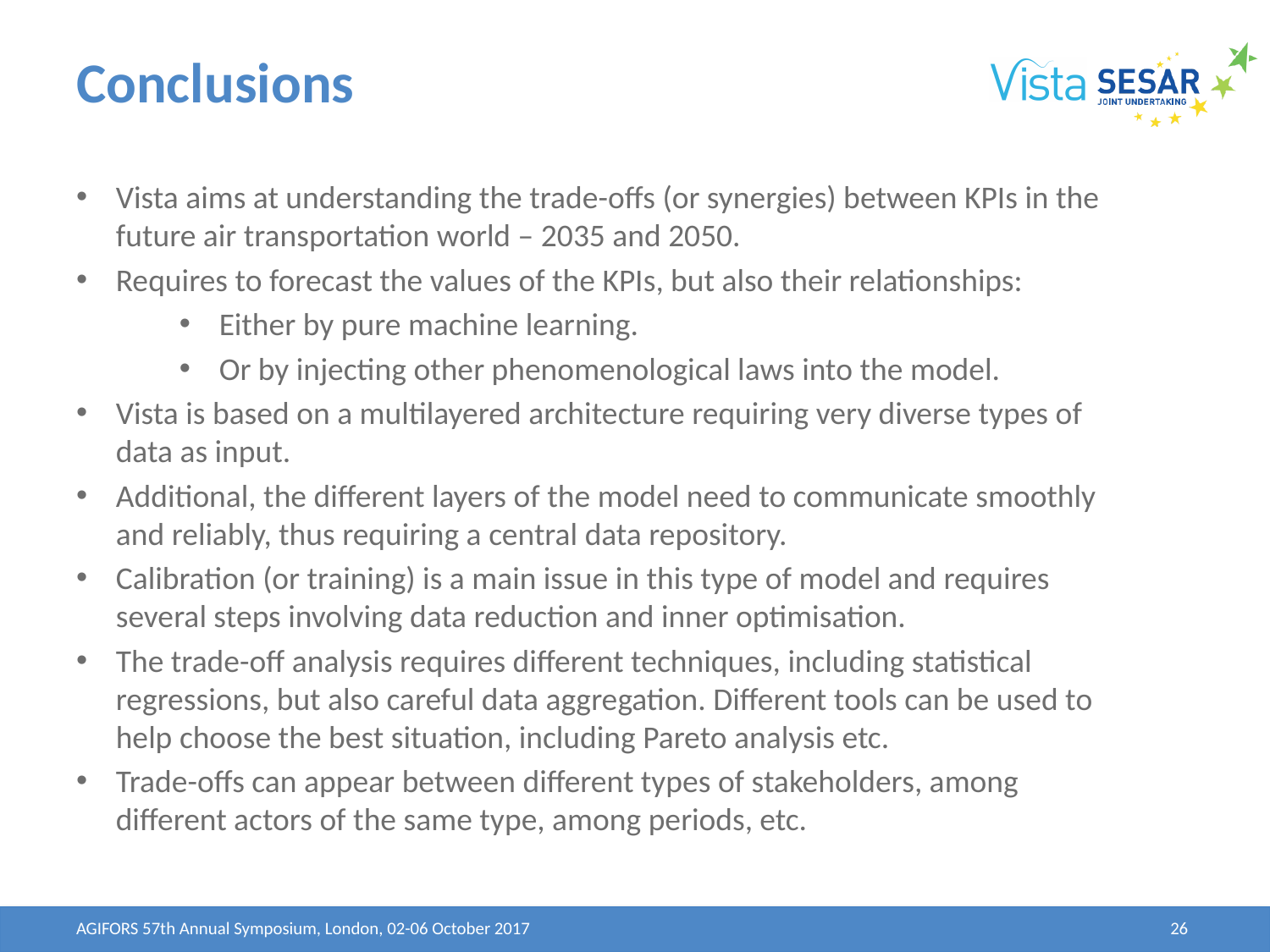

# Conclusions
Vista aims at understanding the trade-offs (or synergies) between KPIs in the future air transportation world – 2035 and 2050.
Requires to forecast the values of the KPIs, but also their relationships:
Either by pure machine learning.
Or by injecting other phenomenological laws into the model.
Vista is based on a multilayered architecture requiring very diverse types of data as input.
Additional, the different layers of the model need to communicate smoothly and reliably, thus requiring a central data repository.
Calibration (or training) is a main issue in this type of model and requires several steps involving data reduction and inner optimisation.
The trade-off analysis requires different techniques, including statistical regressions, but also careful data aggregation. Different tools can be used to help choose the best situation, including Pareto analysis etc.
Trade-offs can appear between different types of stakeholders, among different actors of the same type, among periods, etc.
AGIFORS 57th Annual Symposium, London, 02-06 October 2017
26